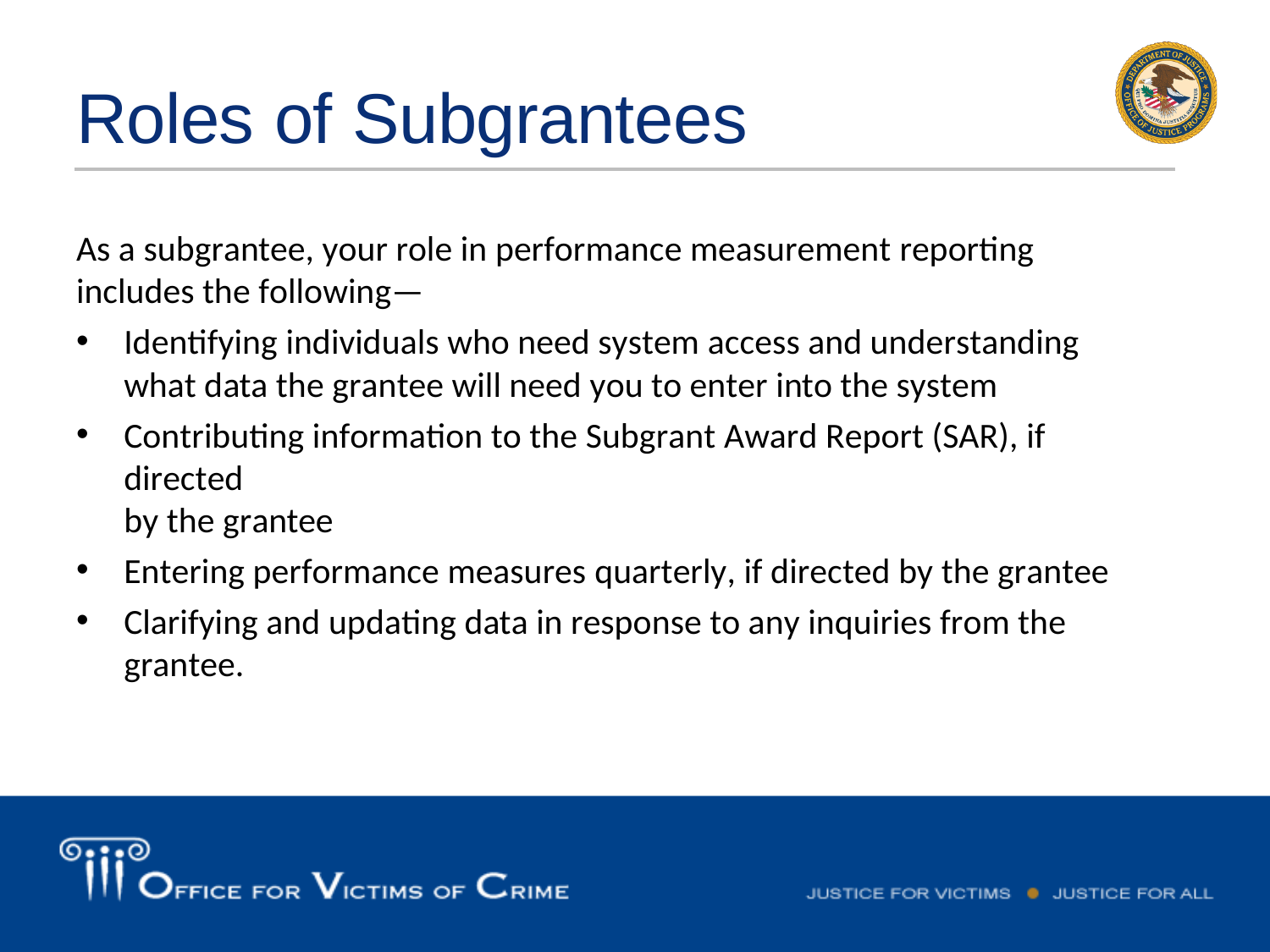

# Roles of Subgrantees

As a subgrantee, your role in performance measurement reporting includes the following—
Identifying individuals who need system access and understanding what data the grantee will need you to enter into the system
Contributing information to the Subgrant Award Report (SAR), if directed
by the grantee
Entering performance measures quarterly, if directed by the grantee
Clarifying and updating data in response to any inquiries from the grantee.